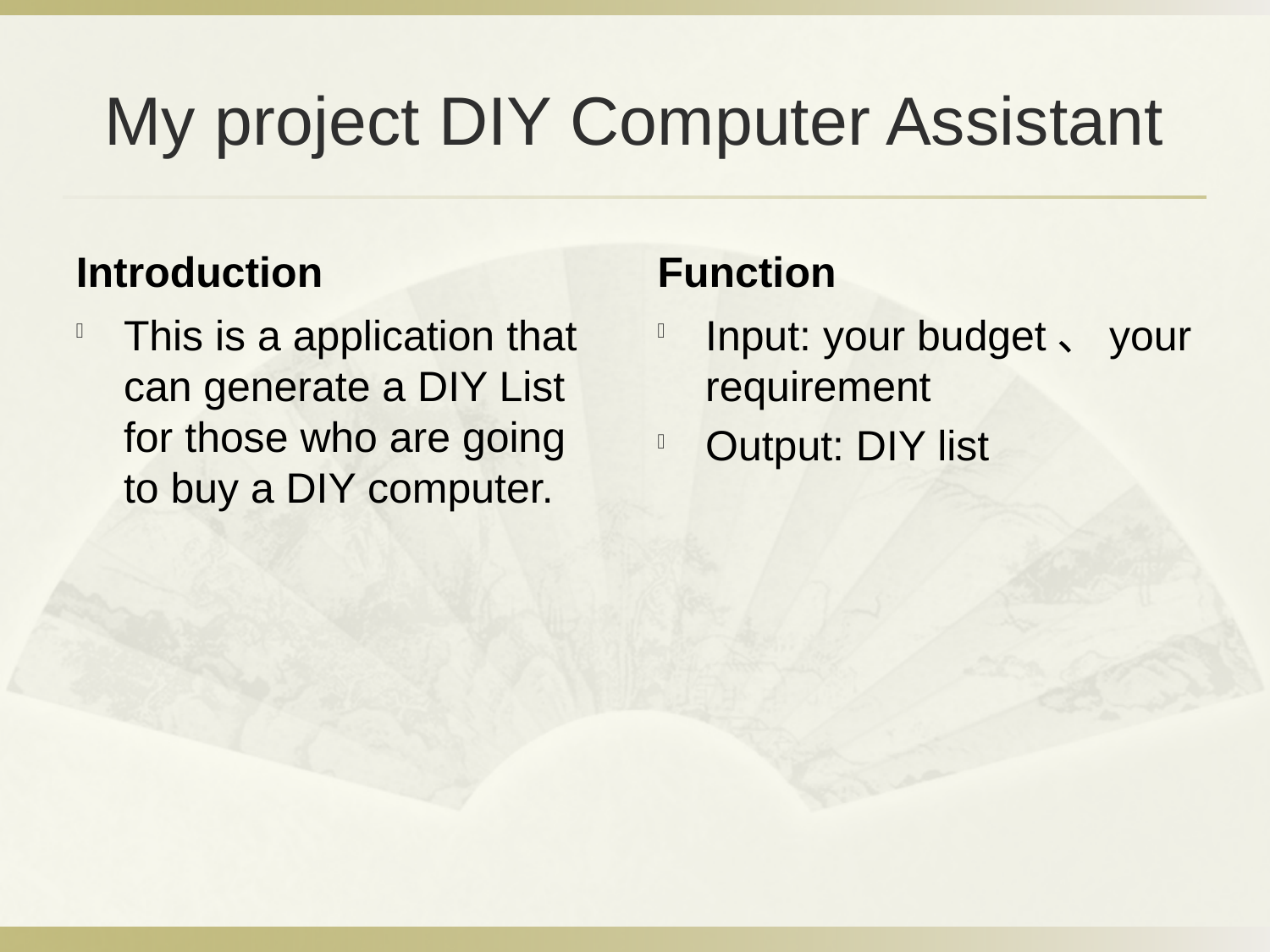

# My project DIY Computer Assistant
Introduction
Function
This is a application that can generate a DIY List for those who are going to buy a DIY computer.
Input: your budget、your requirement
Output: DIY list